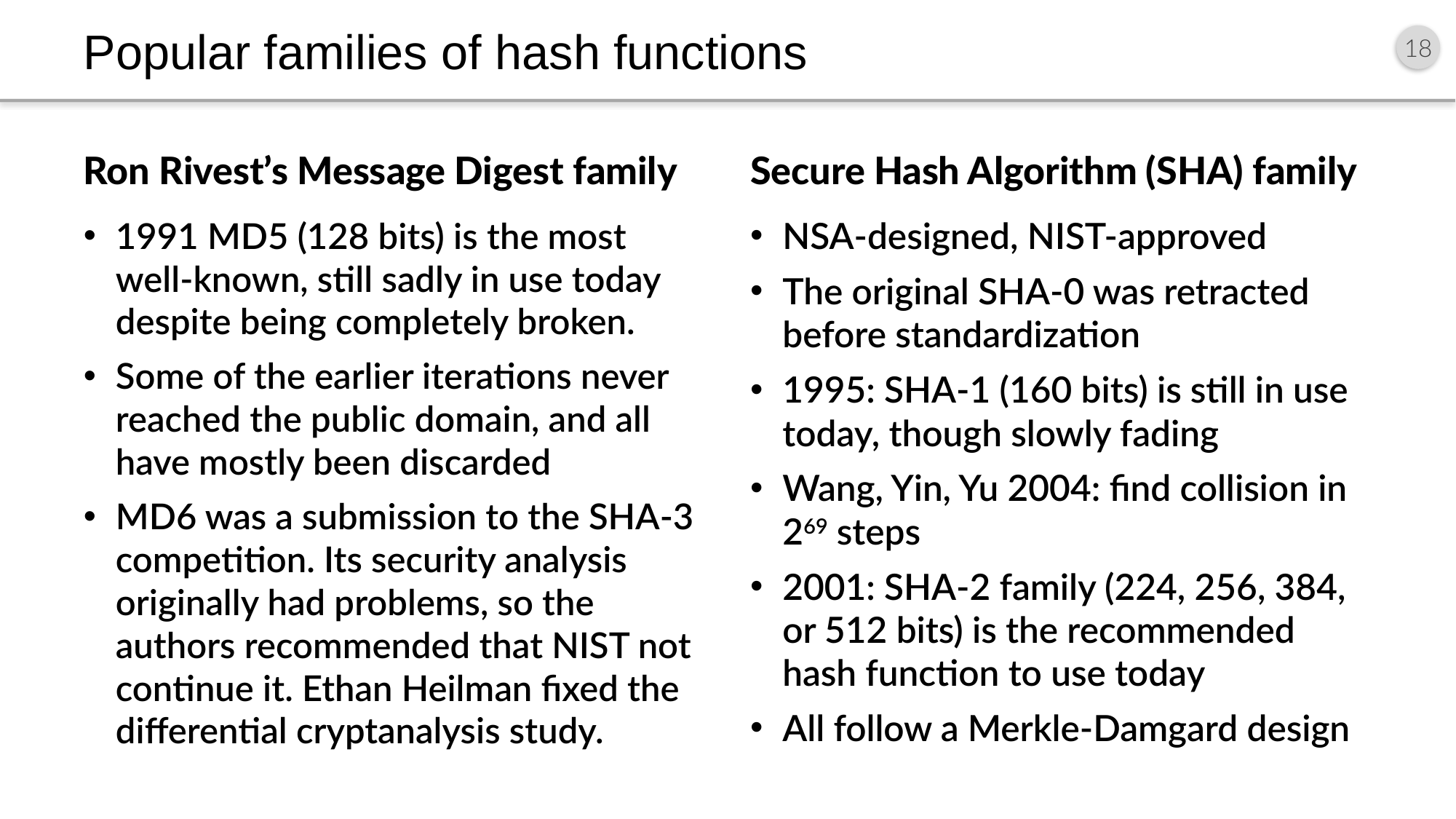

# Popular families of hash functions
Ron Rivest’s Message Digest family
Secure Hash Algorithm (SHA) family
1991 MD5 (128 bits) is the most well-known, still sadly in use today despite being completely broken.
Some of the earlier iterations never reached the public domain, and all have mostly been discarded
MD6 was a submission to the SHA-3 competition. Its security analysis originally had problems, so the authors recommended that NIST not continue it. Ethan Heilman fixed the differential cryptanalysis study.
NSA-designed, NIST-approved
The original SHA-0 was retracted before standardization
1995: SHA-1 (160 bits) is still in use today, though slowly fading
Wang, Yin, Yu 2004: find collision in 269 steps
2001: SHA-2 family (224, 256, 384, or 512 bits) is the recommended hash function to use today
All follow a Merkle-Damgard design